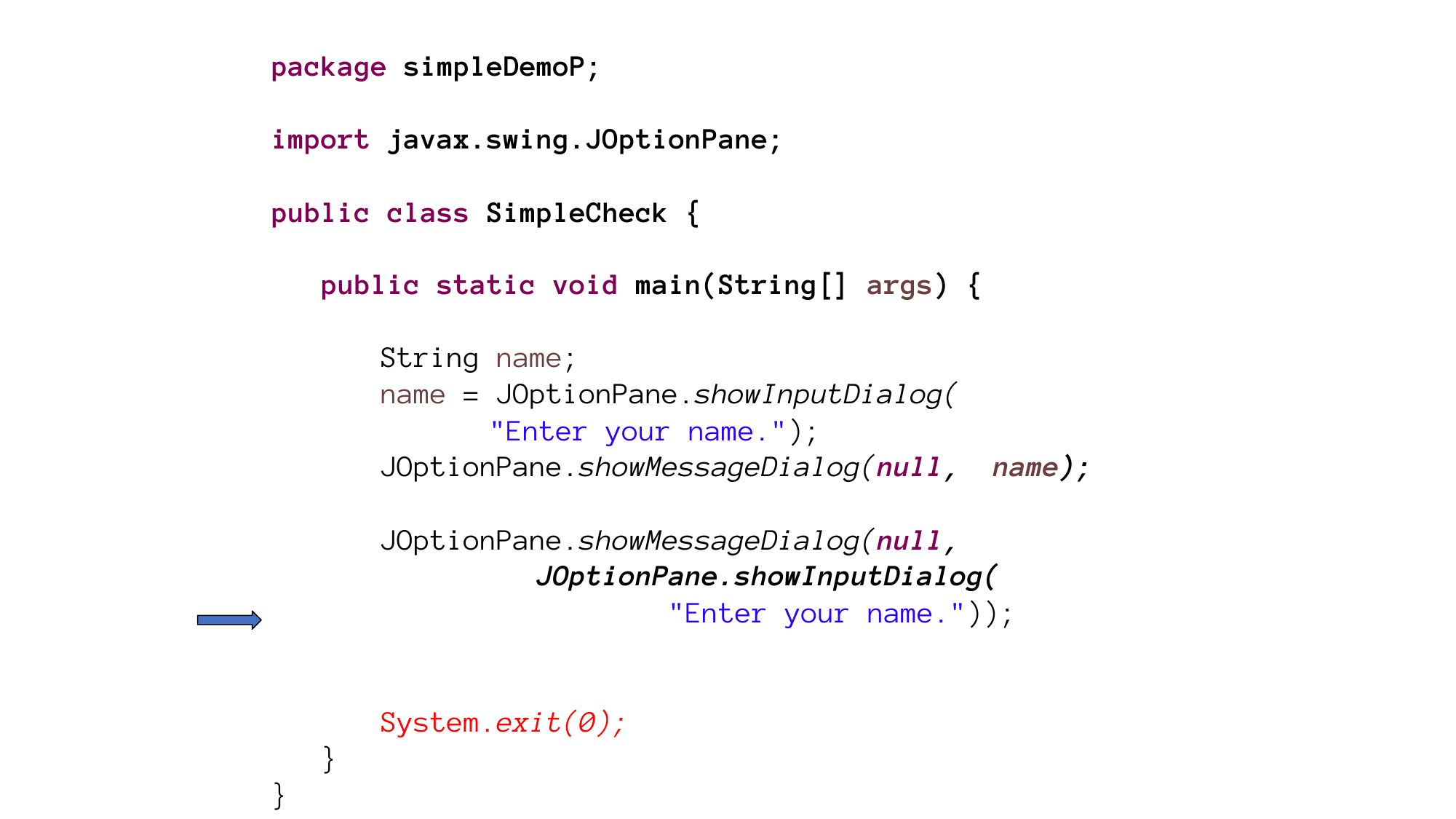

package simpleDemoP;

import javax.swing.JOptionPane;

public class SimpleCheck {

   public static void main(String[] args) {

	String name;
	name = JOptionPane.showInputDialog(
         	"Enter your name.");
	JOptionPane.showMessageDialog(null,  name);

	JOptionPane.showMessageDialog(null,
                JOptionPane.showInputDialog(
                        "Enter your name."));

	System.exit(0);
   }
}